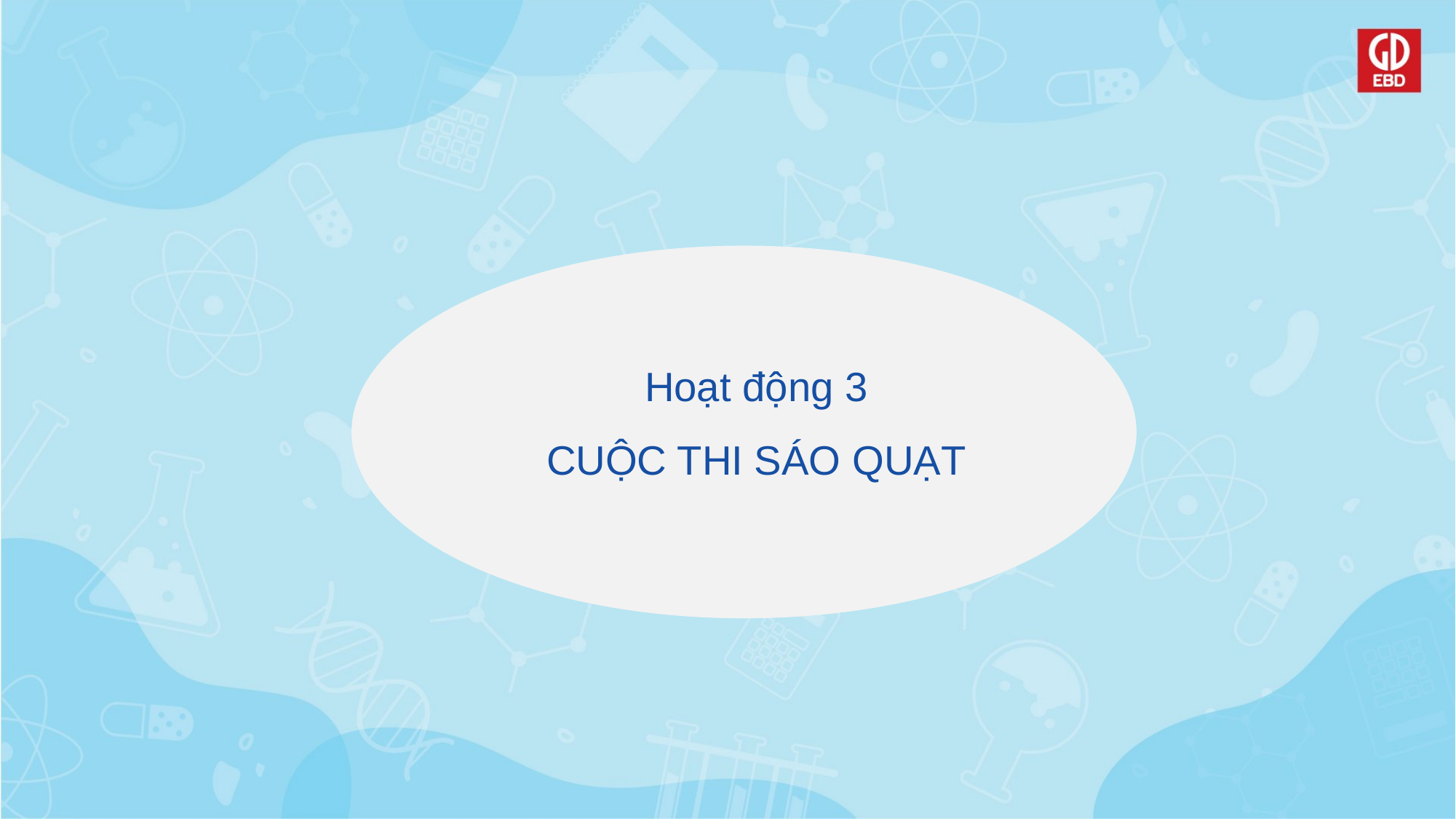

# Hoạt động 3 CUỘC THI SÁO QUẠT